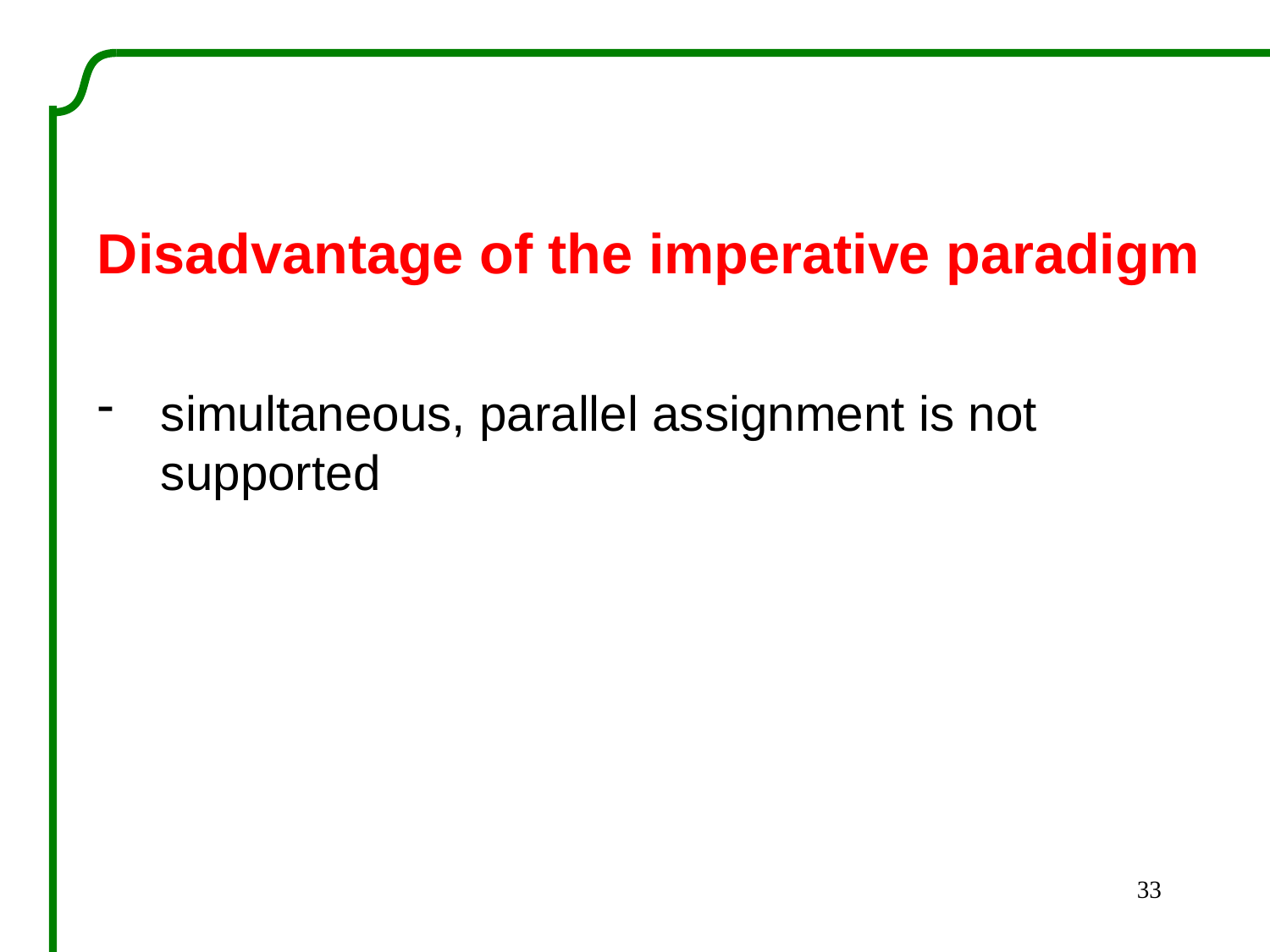

Disadvantage of the imperative paradigm

simultaneous, parallel assignment is not supported
33